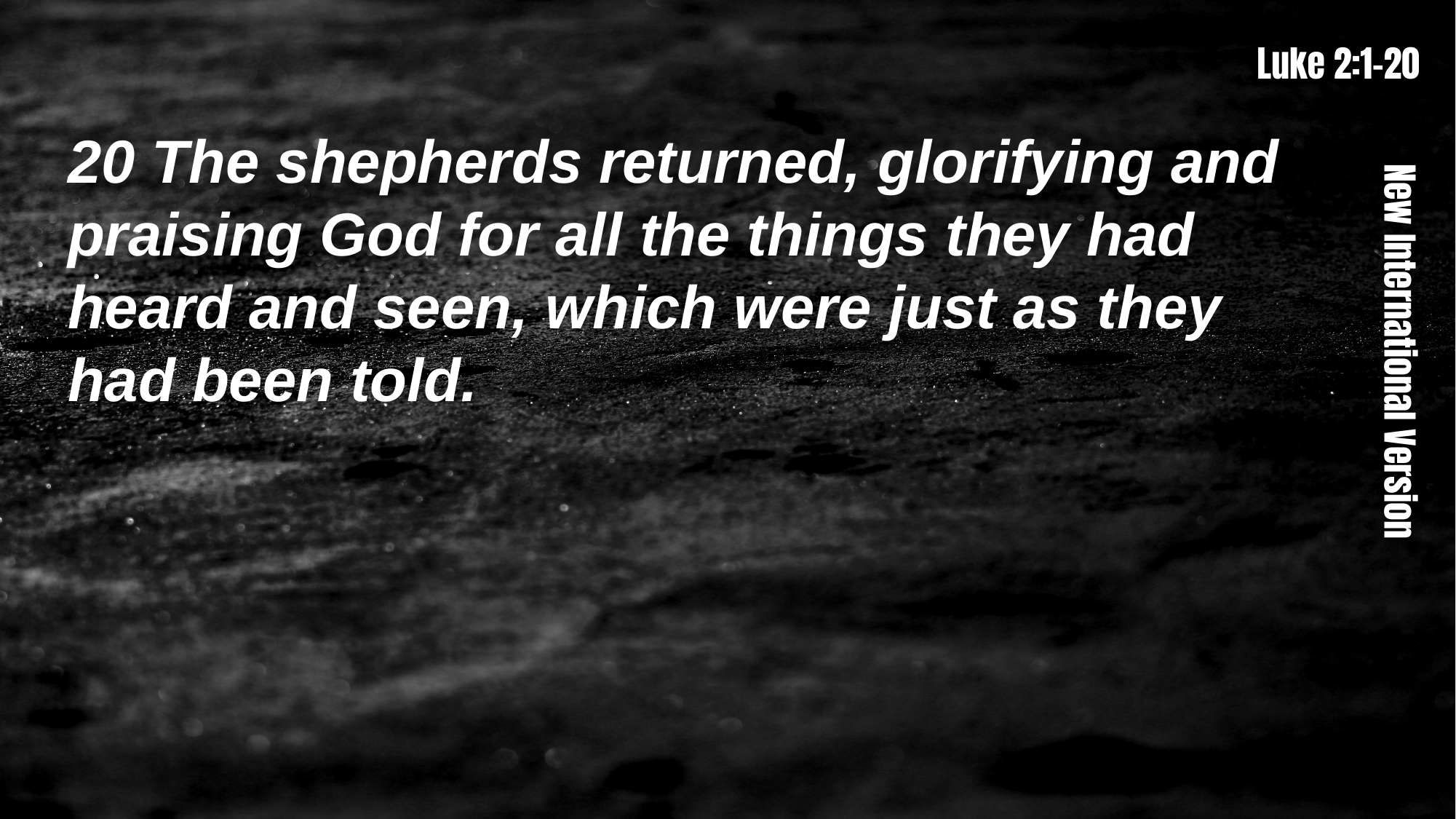

Luke 2:1-20
20 The shepherds returned, glorifying and praising God for all the things they had heard and seen, which were just as they had been told.
New International Version